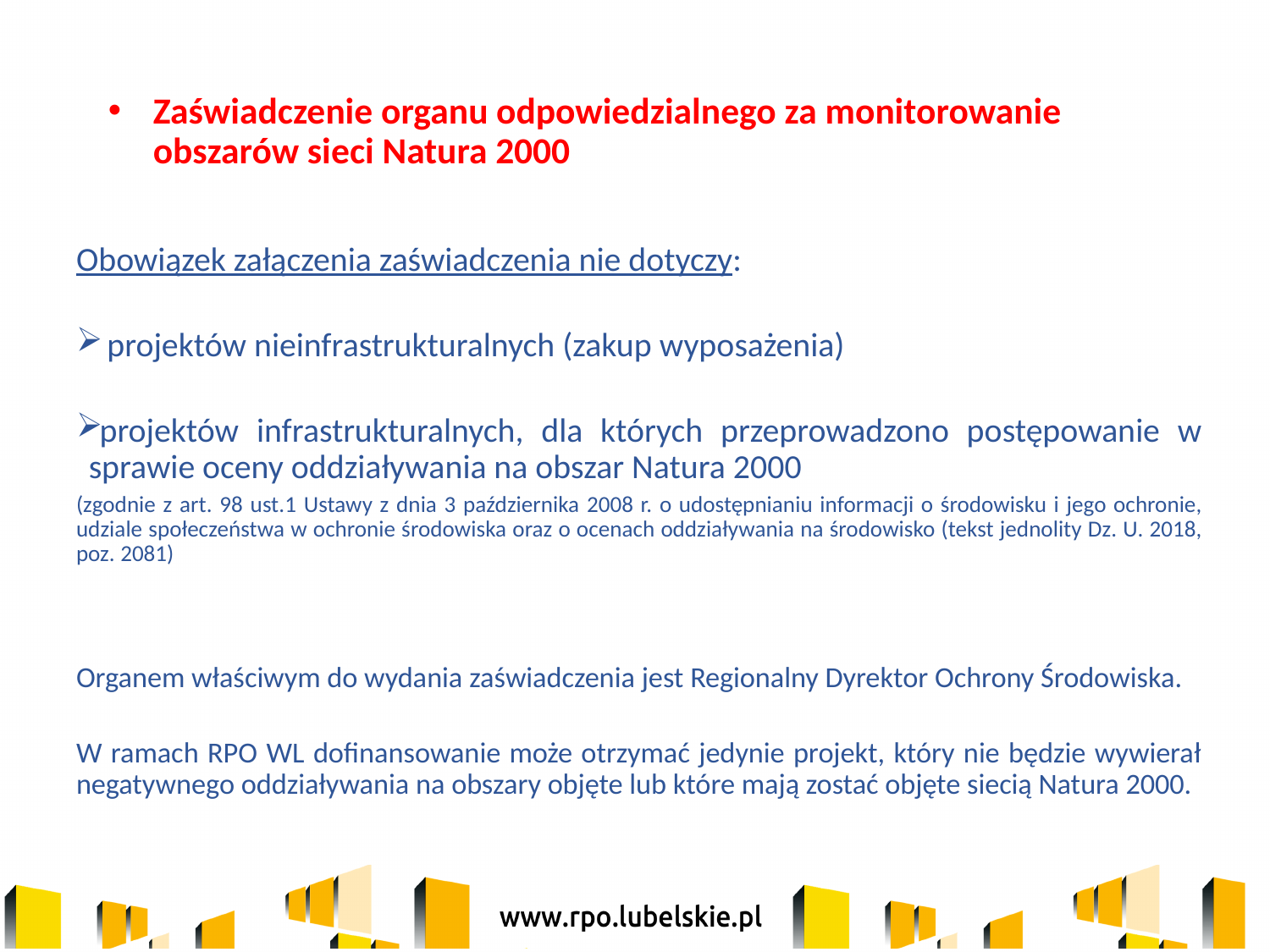

Zaświadczenie organu odpowiedzialnego za monitorowanie
obszarów sieci Natura 2000

Obowiązek załączenia zaświadczenia nie dotyczy:

 projektów nieinfrastrukturalnych (zakup wyposażenia)

projektów infrastrukturalnych, dla których przeprowadzono postępowanie w sprawie oceny oddziaływania na obszar Natura 2000
(zgodnie z art. 98 ust.1 Ustawy z dnia 3 października 2008 r. o udostępnianiu informacji o środowisku i jego ochronie, udziale społeczeństwa w ochronie środowiska oraz o ocenach oddziaływania na środowisko (tekst jednolity Dz. U. 2018, poz. 2081)

Organem właściwym do wydania zaświadczenia jest Regionalny Dyrektor Ochrony Środowiska.

W ramach RPO WL dofinansowanie może otrzymać jedynie projekt, który nie będzie wywierał negatywnego oddziaływania na obszary objęte lub które mają zostać objęte siecią Natura 2000.